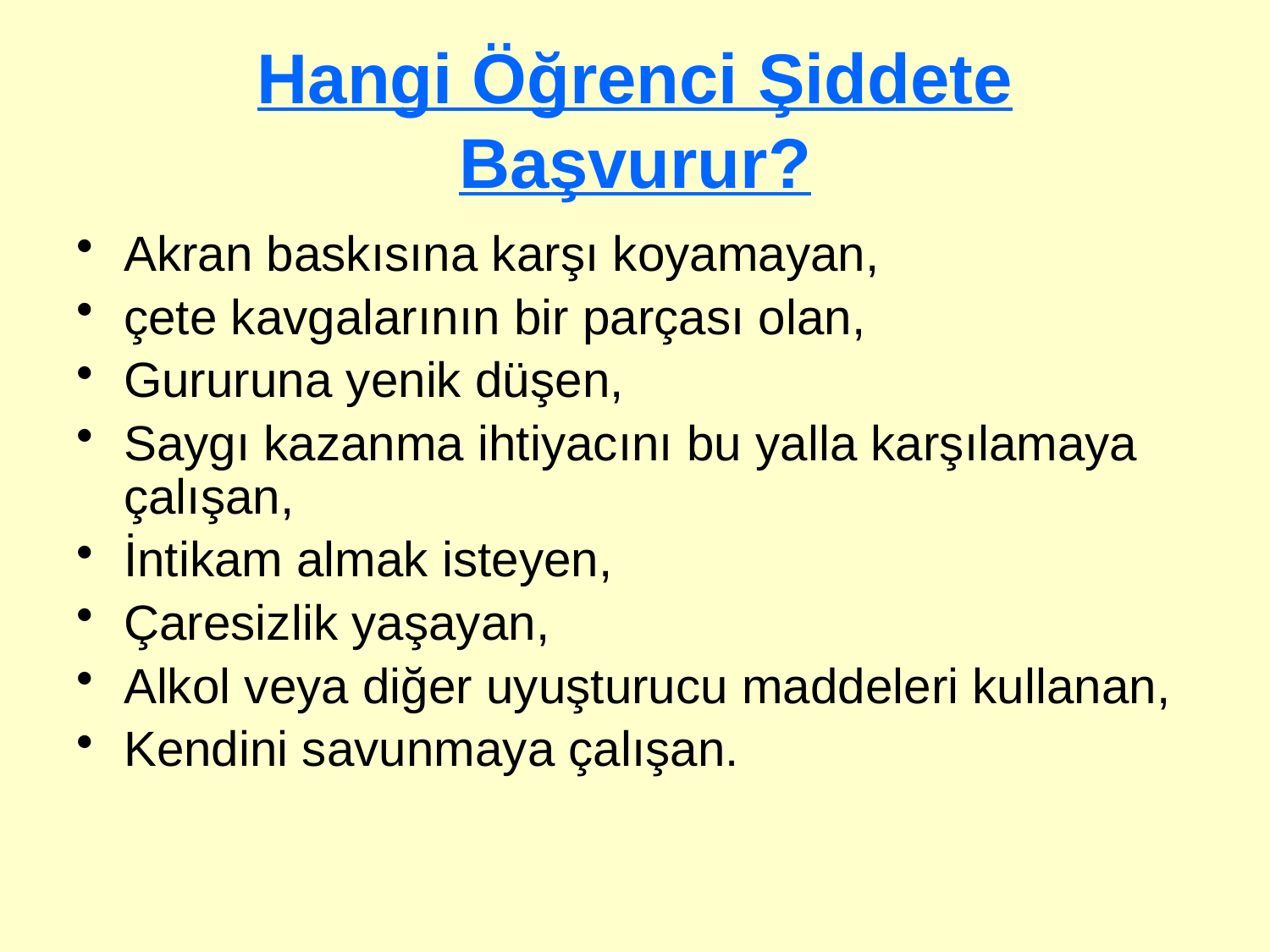

# Hangi Öğrenci Şiddete Başvurur?
Akran baskısına karşı koyamayan,
çete kavgalarının bir parçası olan,
Gururuna yenik düşen,
Saygı kazanma ihtiyacını bu yalla karşılamaya çalışan,
İntikam almak isteyen,
Çaresizlik yaşayan,
Alkol veya diğer uyuşturucu maddeleri kullanan,
Kendini savunmaya çalışan.